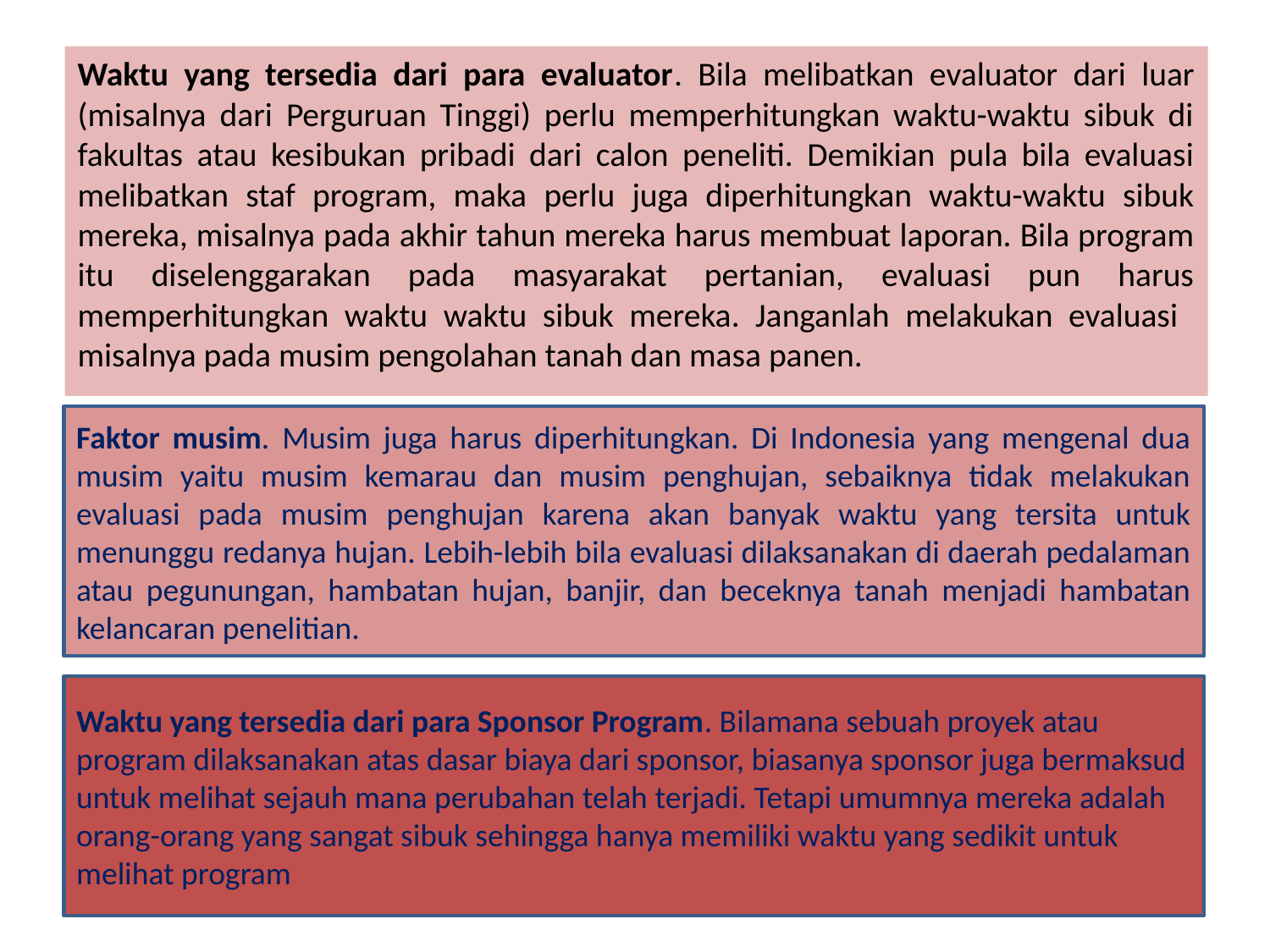

Waktu yang tersedia dari para evaluator. Bila melibatkan evaluator dari luar (misalnya dari Perguruan Tinggi) perlu memperhitungkan waktu-waktu sibuk di fakultas atau kesibukan pribadi dari calon peneliti. Demikian pula bila evaluasi melibatkan staf program, maka perlu juga diperhitungkan waktu-waktu sibuk mereka, misalnya pada akhir tahun mereka harus membuat laporan. Bila program itu diselenggarakan pada masyarakat pertanian, evaluasi pun harus memperhitungkan waktu waktu sibuk mereka. Janganlah melakukan evaluasi  misalnya pada musim pengolahan tanah dan masa panen.
Faktor musim. Musim juga harus diperhitungkan. Di Indonesia yang mengenal dua musim yaitu musim kemarau dan musim penghujan, sebaiknya tidak melakukan evaluasi pada musim penghujan karena akan banyak waktu yang tersita untuk menunggu redanya hujan. Lebih-lebih bila evaluasi dilaksanakan di daerah pedalaman atau pegunungan, hambatan hujan, banjir, dan beceknya tanah menjadi hambatan kelancaran penelitian.
Waktu yang tersedia dari para Sponsor Program. Bilamana sebuah proyek atau program dilaksanakan atas dasar biaya dari sponsor, biasanya sponsor juga bermaksud untuk melihat sejauh mana perubahan telah terjadi. Tetapi umumnya mereka adalah orang-orang yang sangat sibuk sehingga hanya memiliki waktu yang sedikit untuk melihat program